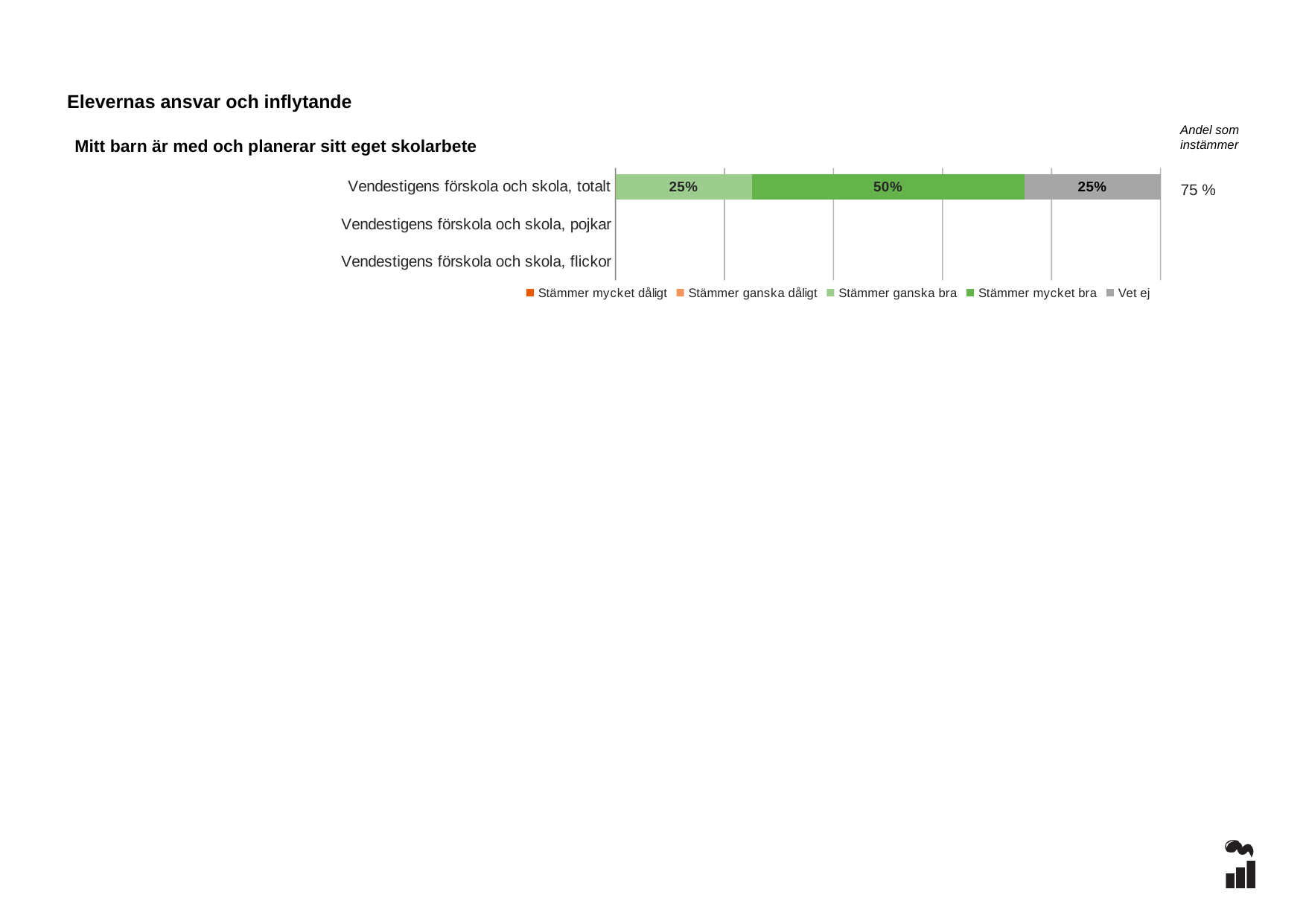

Elevernas ansvar och inflytande
Andel som instämmer
Mitt barn är med och planerar sitt eget skolarbete

### Chart

| Category | Stämmer mycket dåligt | Stämmer ganska dåligt | Stämmer ganska bra | Stämmer mycket bra | Vet ej |
|---|---|---|---|---|---|
| Vendestigens förskola och skola, totalt | 0.0 | 0.0 | 0.25 | 0.5 | 0.25 |
| Vendestigens förskola och skola, pojkar | None | None | None | None | None |
| Vendestigens förskola och skola, flickor | None | None | None | None | None |
75 %